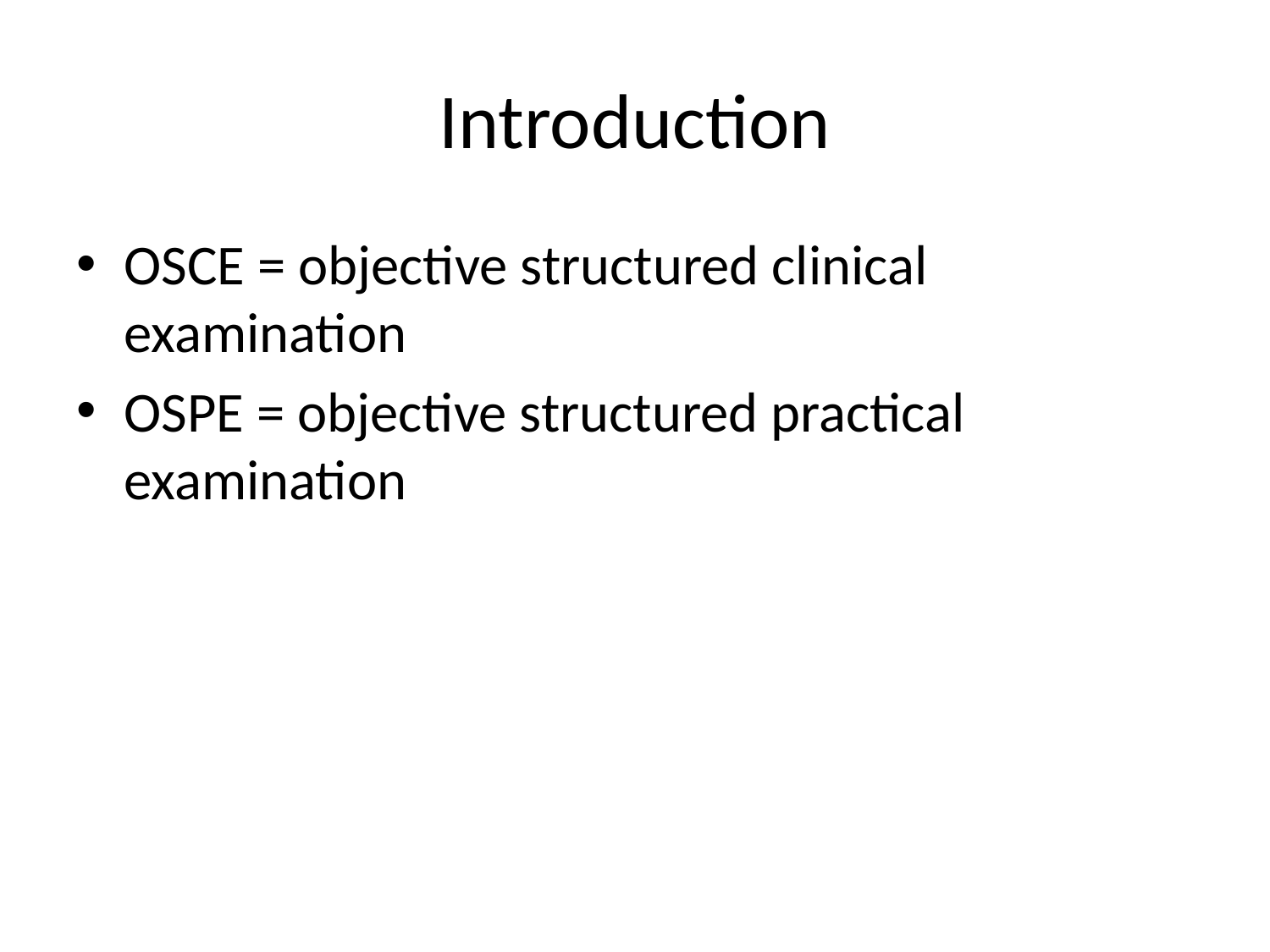

# Introduction
OSCE = objective structured clinical examination
OSPE = objective structured practical examination